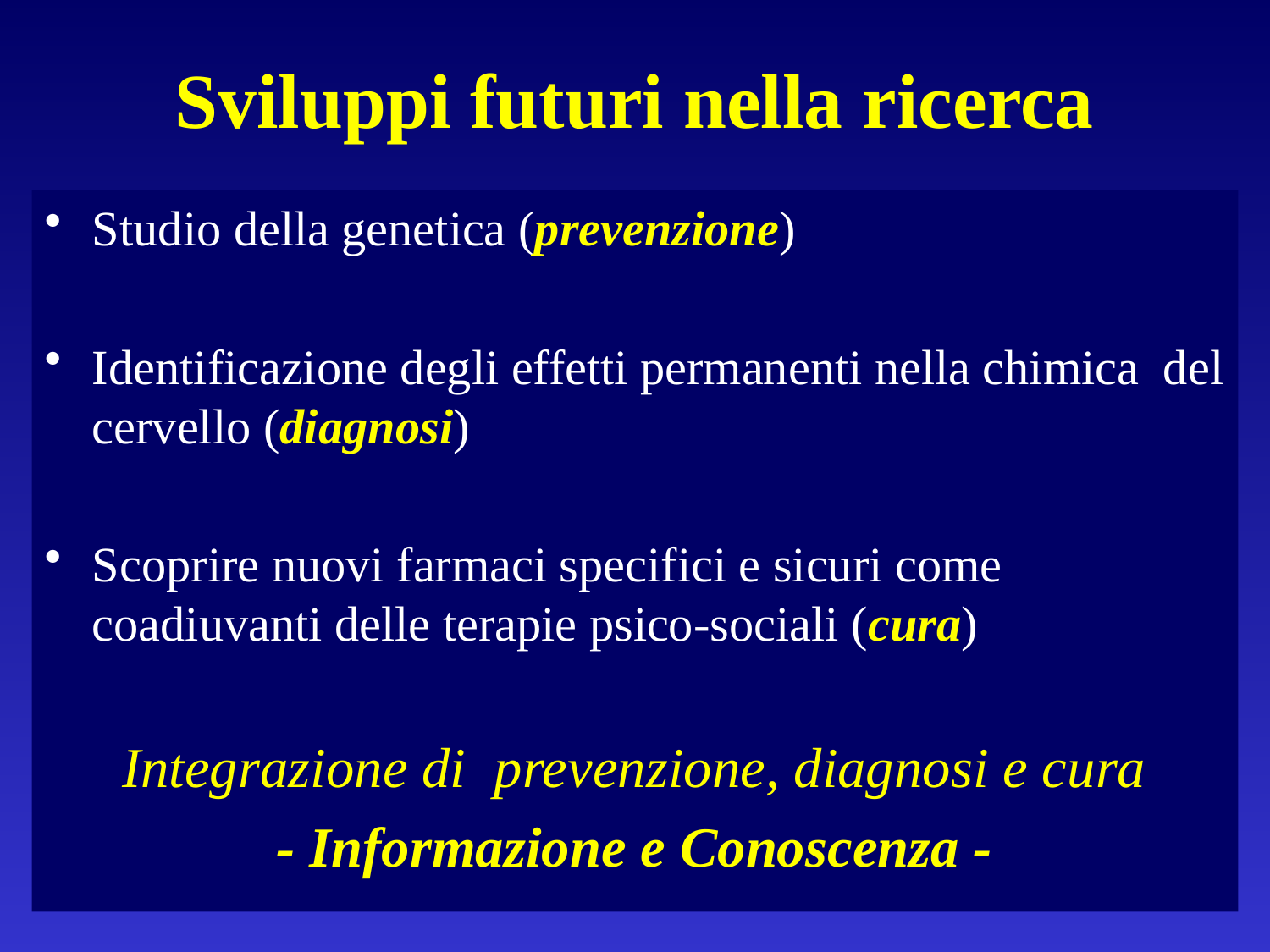

# Sviluppi futuri nella ricerca
Studio della genetica (prevenzione)

Identificazione degli effetti permanenti nella chimica  del cervello (diagnosi)

Scoprire nuovi farmaci specifici e sicuri come coadiuvanti delle terapie psico-sociali (cura)

Integrazione di  prevenzione, diagnosi e cura
- Informazione e Conoscenza -